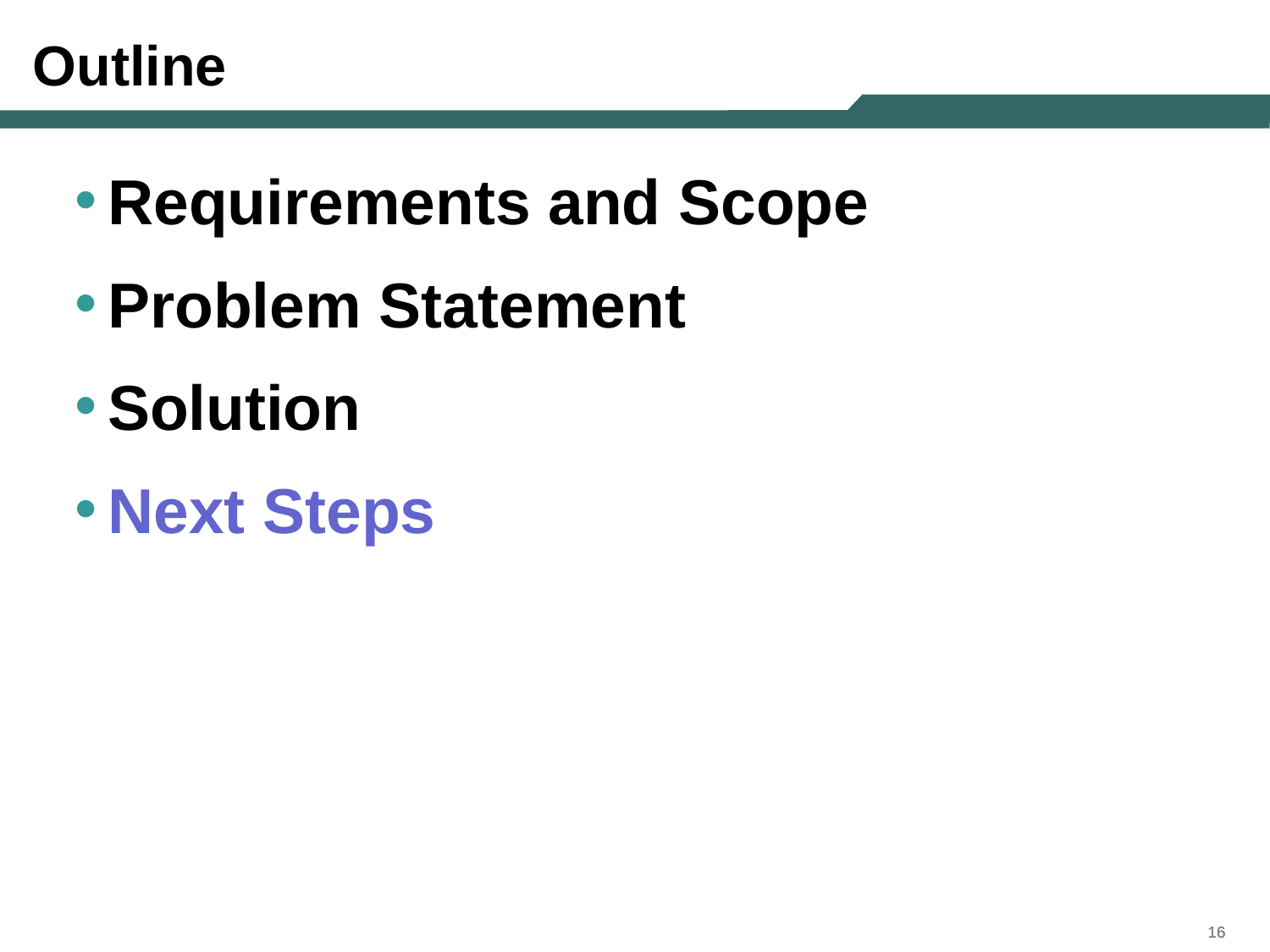

# Outline
Requirements and Scope
Problem Statement
Solution
Next Steps